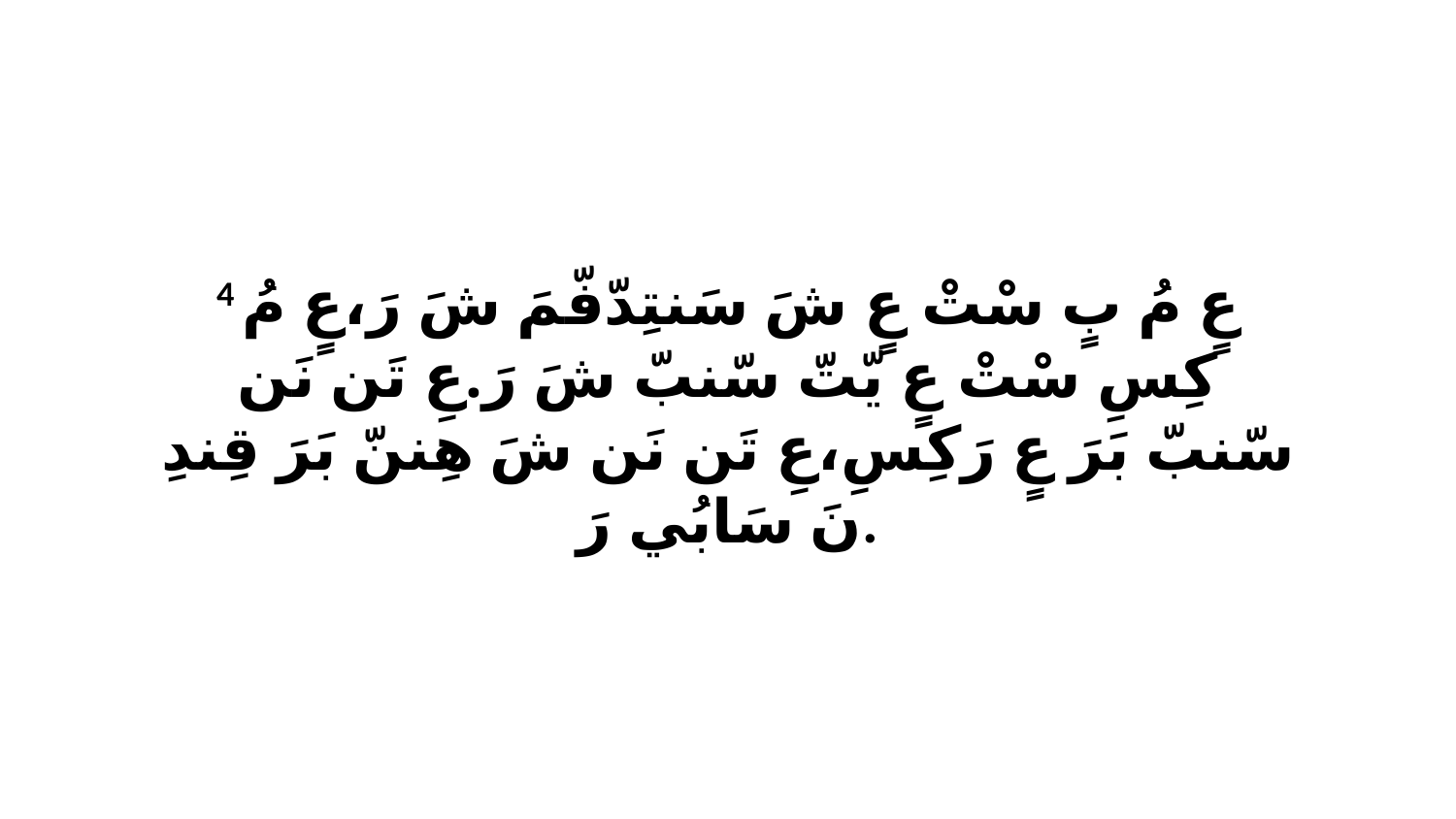

4 عٍ مُ بٍ سْتْ عٍ شَ سَنتِدّفّمَ شَ رَ،عٍ مُ كِسِ سْتْ عٍ يّتّ سّنبّ شَ رَ.عِ تَن نَن سّنبّ بَرَ عٍ رَكِسِ،عِ تَن نَن شَ هِننّ بَرَ قِندِ نَ سَابُي رَ.